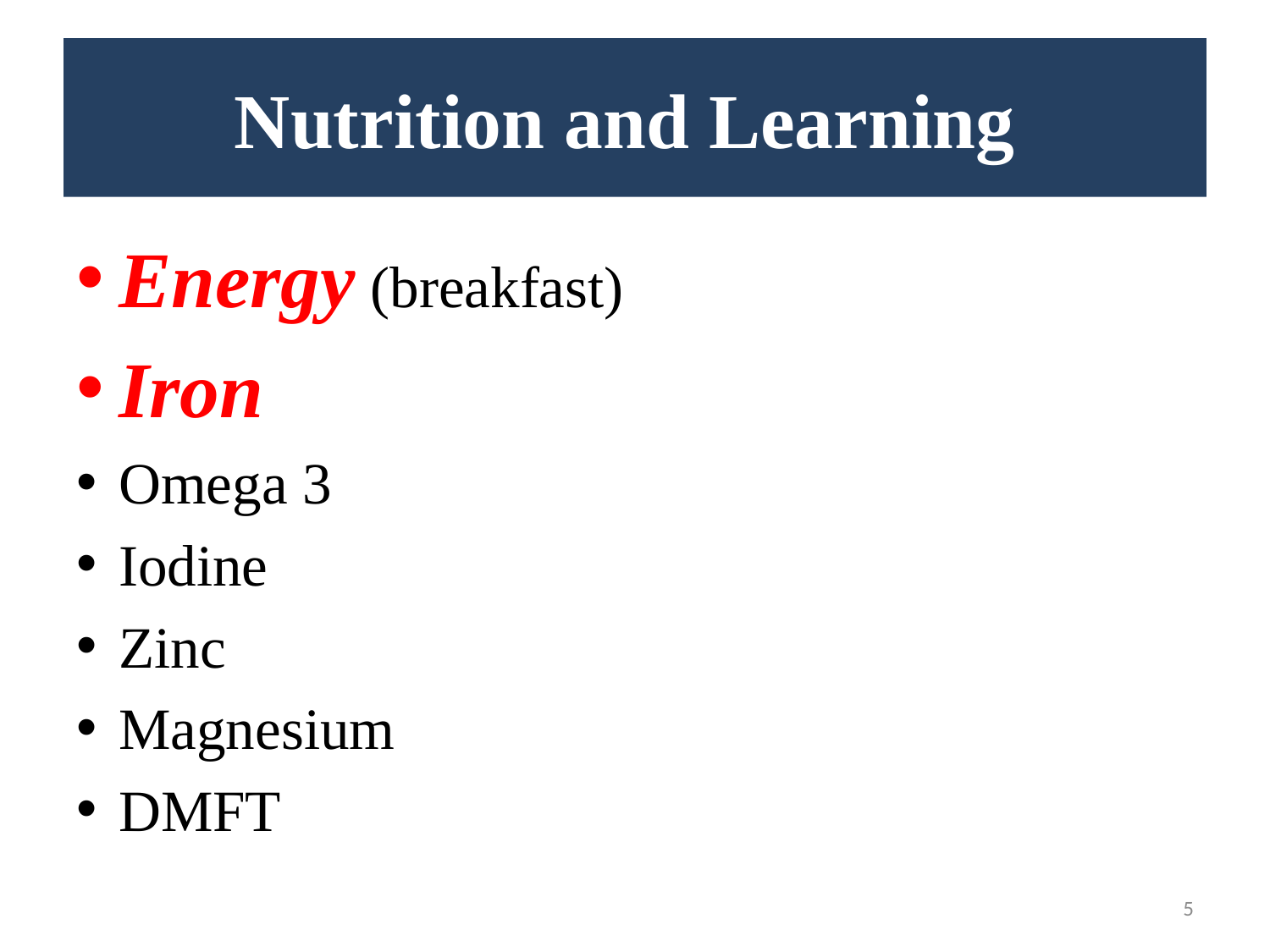

# Nutrition and Learning
Energy (breakfast)
Iron
Omega 3
Iodine
Zinc
Magnesium
DMFT
5